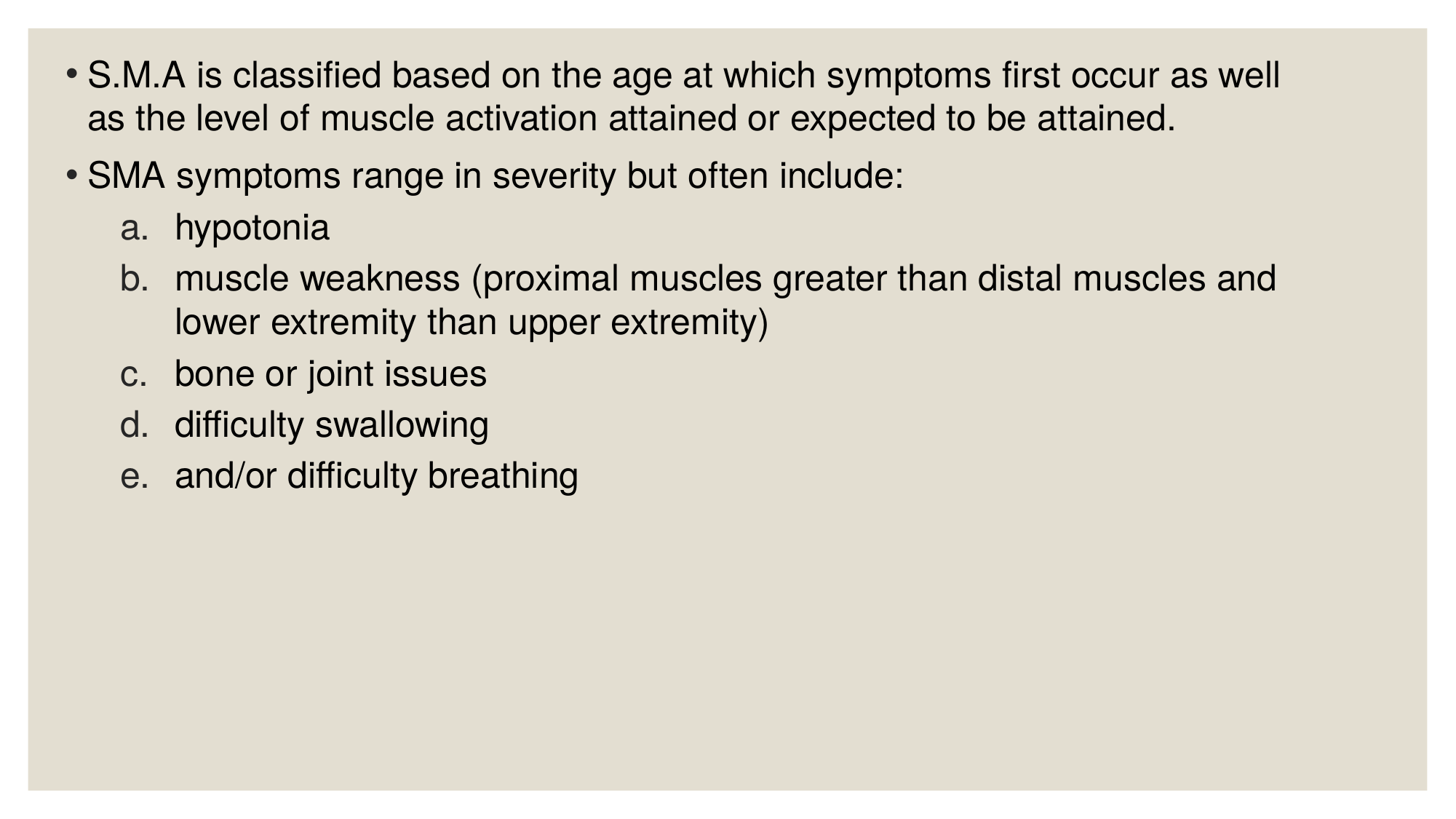

S.M.A is classified based on the age at which symptoms first occur as well as the level of muscle activation attained or expected to be attained.
SMA symptoms range in severity but often include:
hypotonia
muscle weakness (proximal muscles greater than distal muscles and lower extremity than upper extremity)
bone or joint issues
difficulty swallowing
and/or difficulty breathing